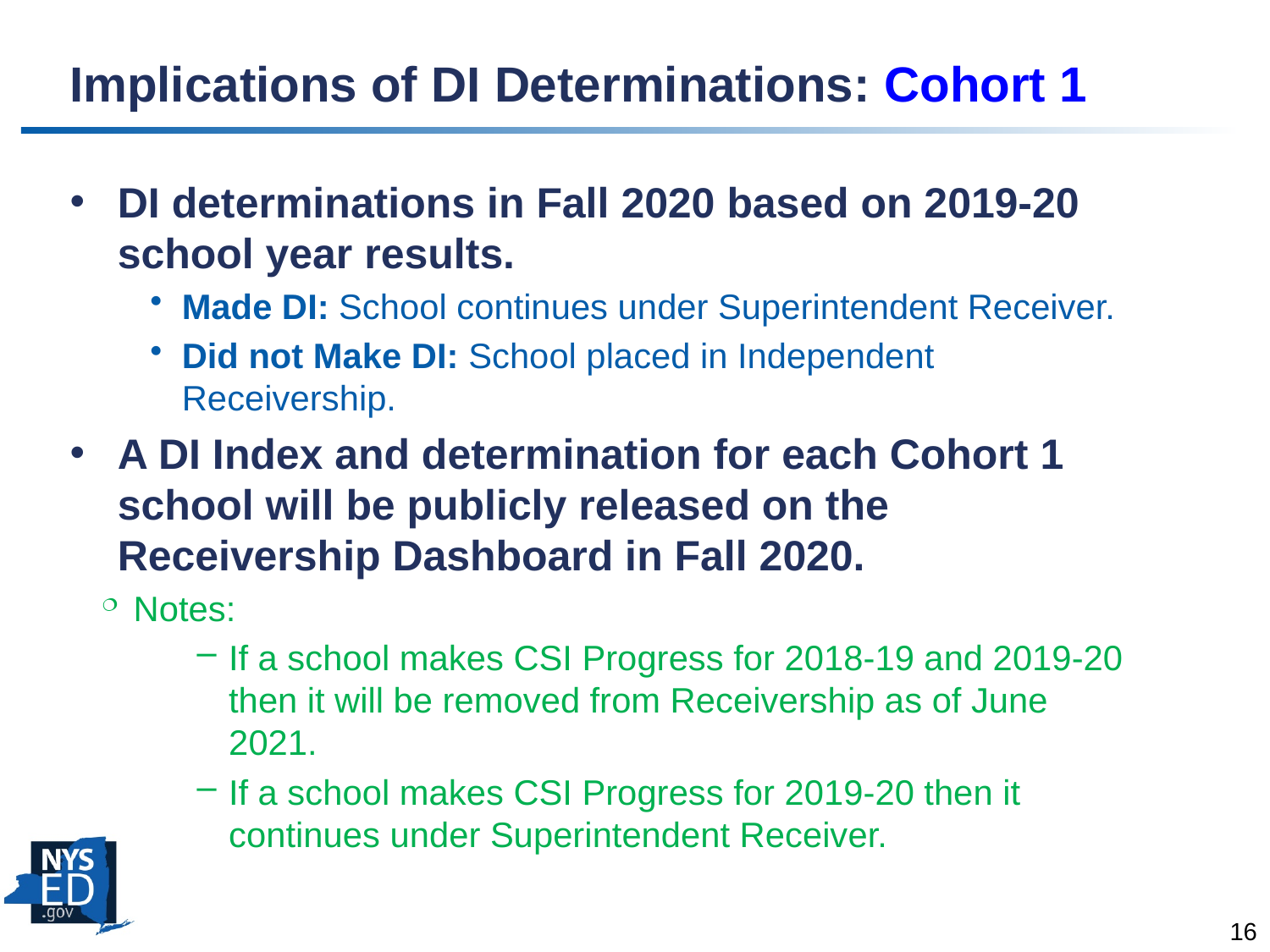

# Implications of DI Determinations: Cohort 1
DI determinations in Fall 2020 based on 2019-20 school year results.
Made DI: School continues under Superintendent Receiver.
Did not Make DI: School placed in Independent Receivership.
A DI Index and determination for each Cohort 1 school will be publicly released on the Receivership Dashboard in Fall 2020.
Notes:
If a school makes CSI Progress for 2018-19 and 2019-20 then it will be removed from Receivership as of June 2021.
If a school makes CSI Progress for 2019-20 then it continues under Superintendent Receiver.

16